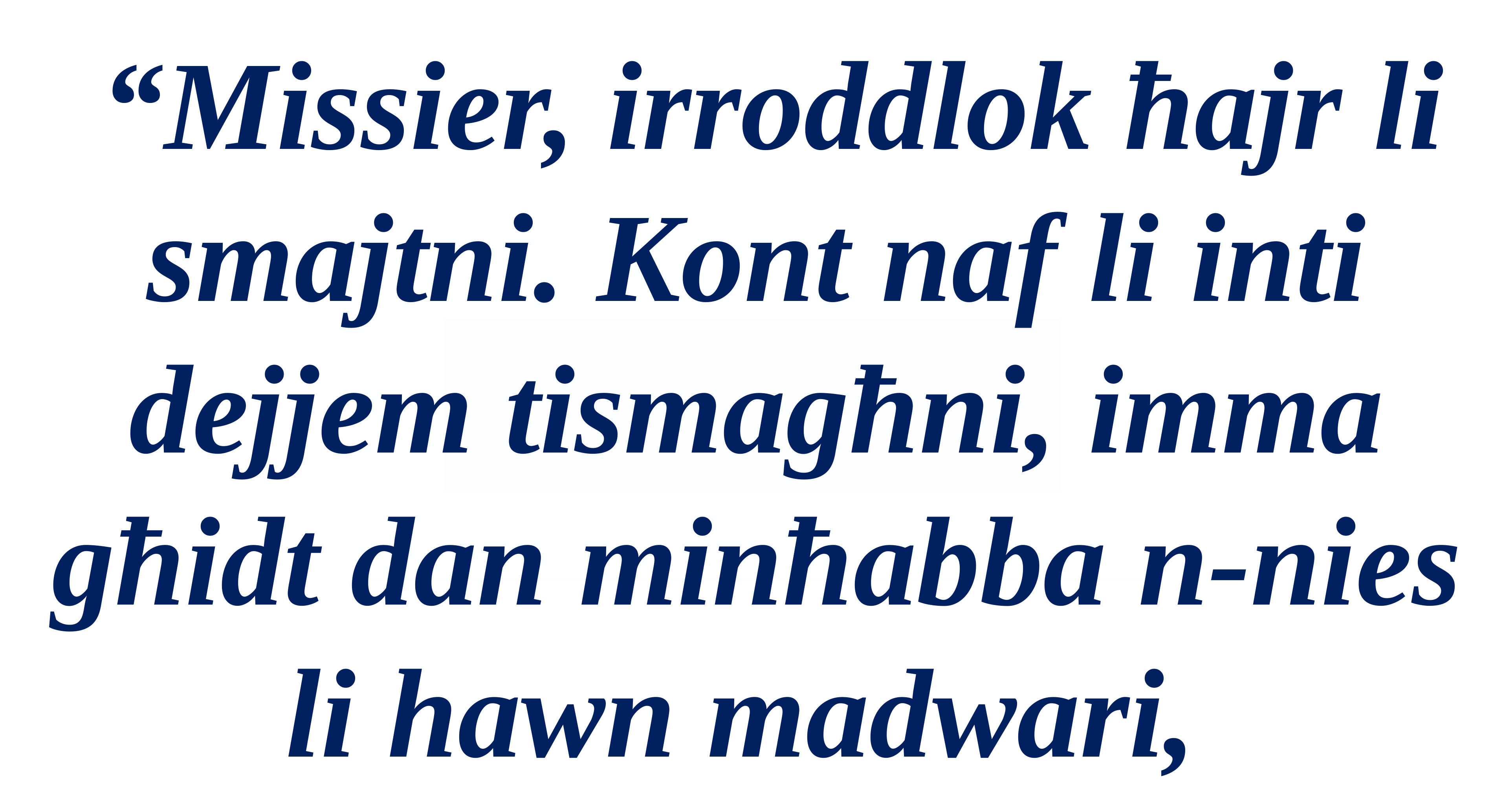

“Missier, irroddlok ħajr li smajtni. Kont naf li inti dejjem tismagħni, imma għidt dan minħabba n-nies li hawn madwari,